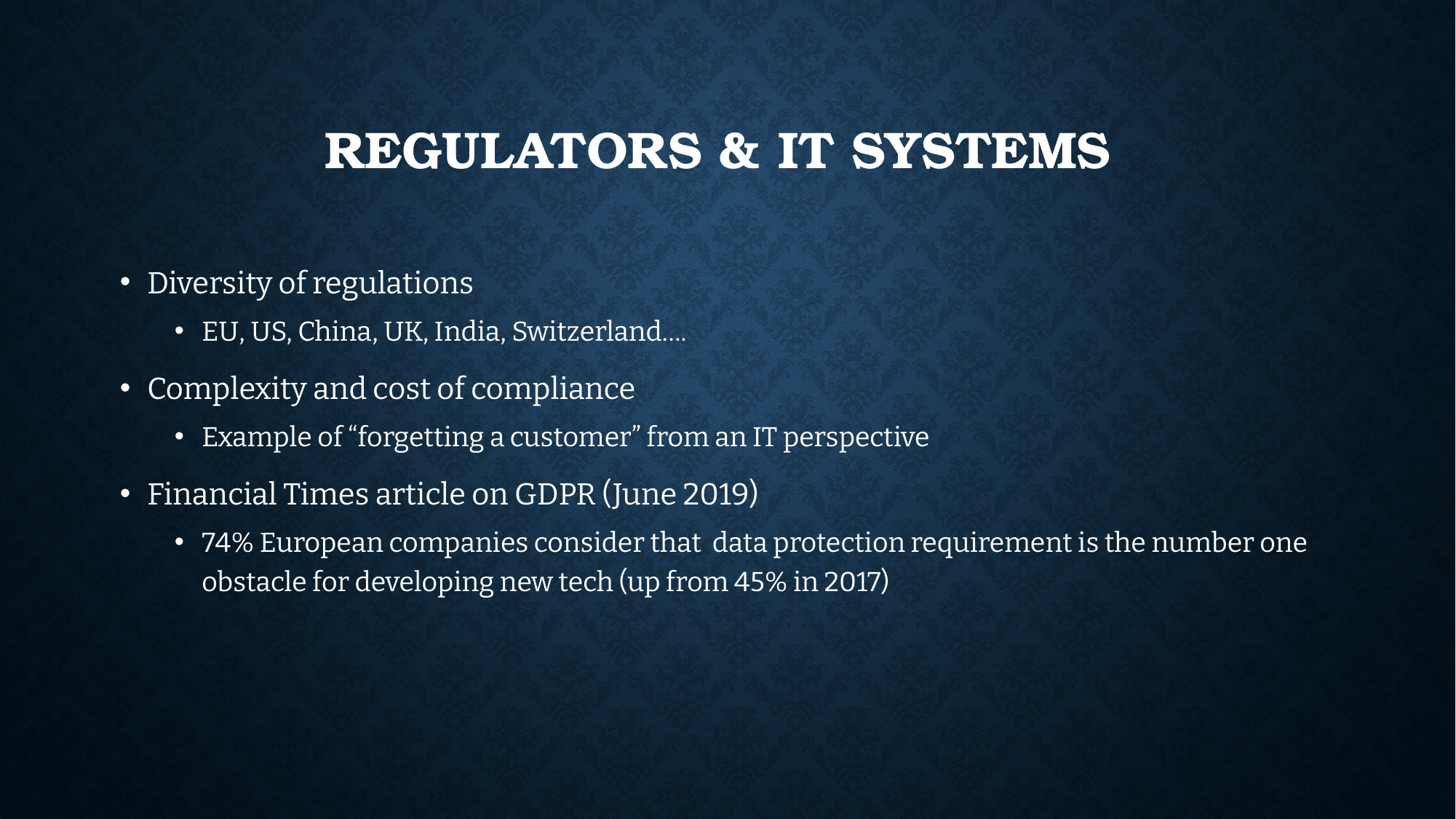

# Regulators & IT Systems
Diversity of regulations
EU, US, China, UK, India, Switzerland….
Complexity and cost of compliance
Example of “forgetting a customer” from an IT perspective
Financial Times article on GDPR (June 2019)
74% European companies consider that  data protection requirement is the number one obstacle for developing new tech (up from 45% in 2017)